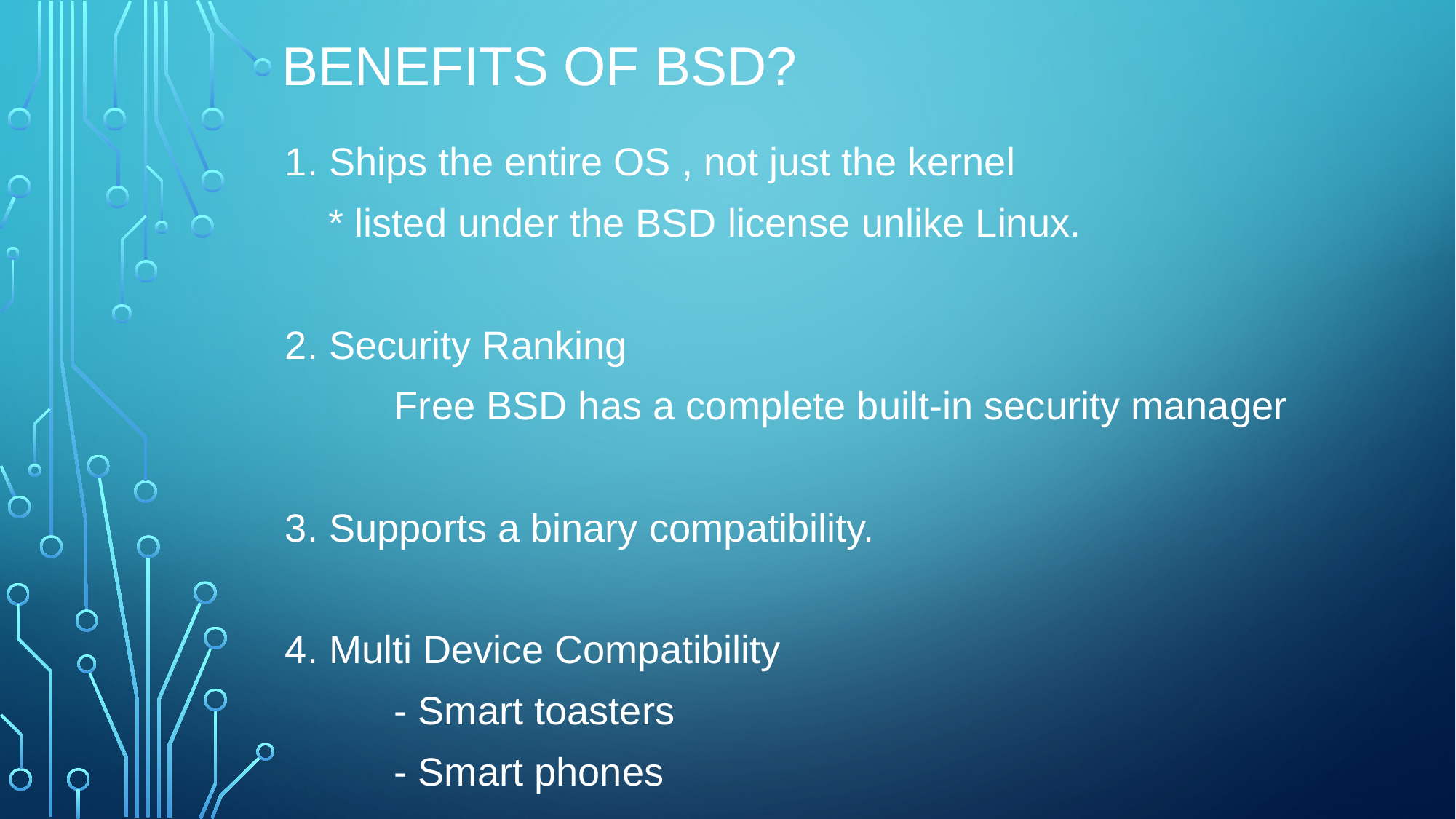

BENEFITS OF BSD?
1. Ships the entire OS , not just the kernel
    * listed under the BSD license unlike Linux.

2. Security Ranking
	Free BSD has a complete built-in security manager

3. Supports a binary compatibility.

4. Multi Device Compatibility
	- Smart toasters
	- Smart phones